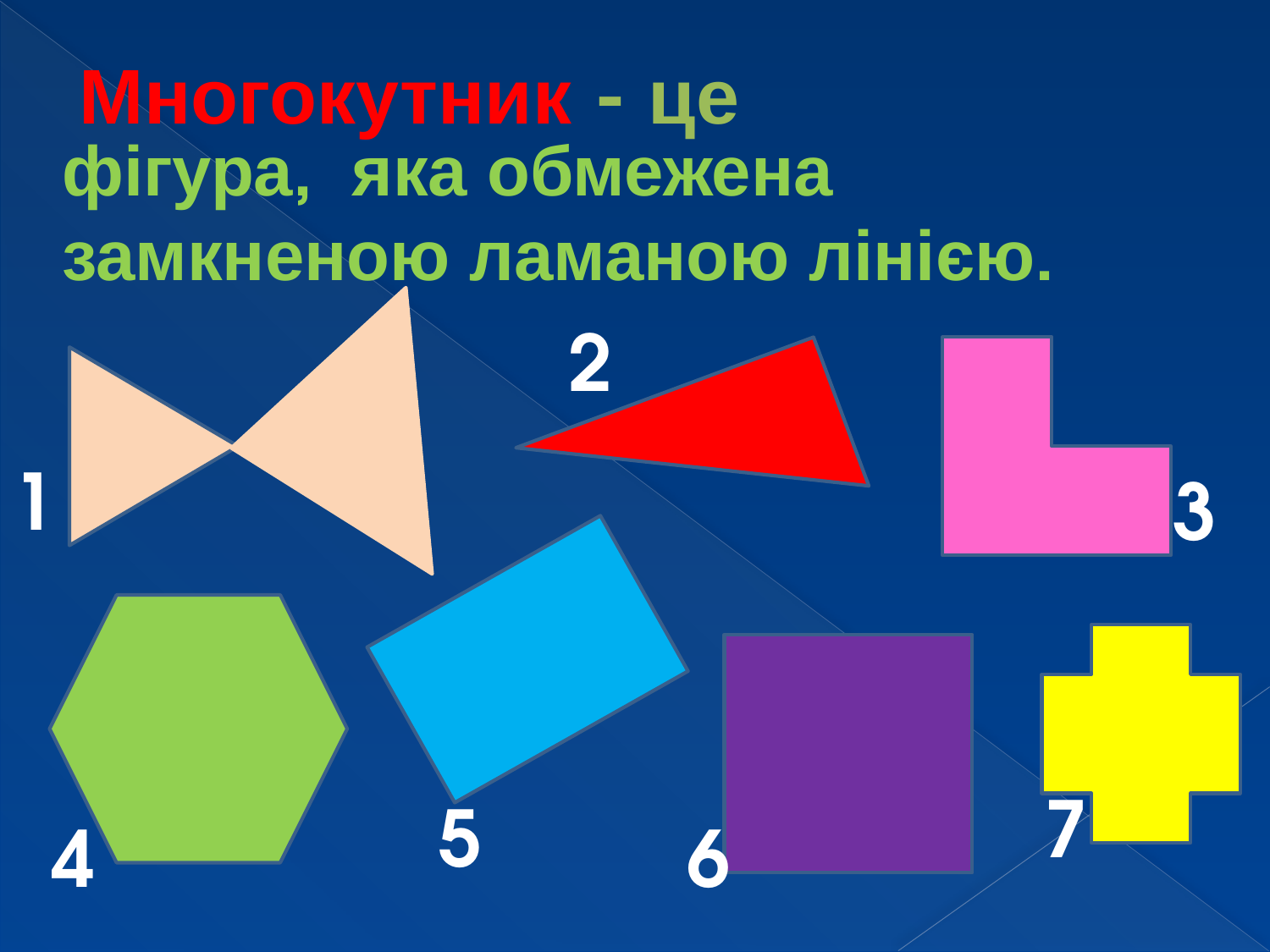

Многокутник - це
фігура,  яка обмежена замкненою ламаною лінією.
2

1
3

7
5
4
6